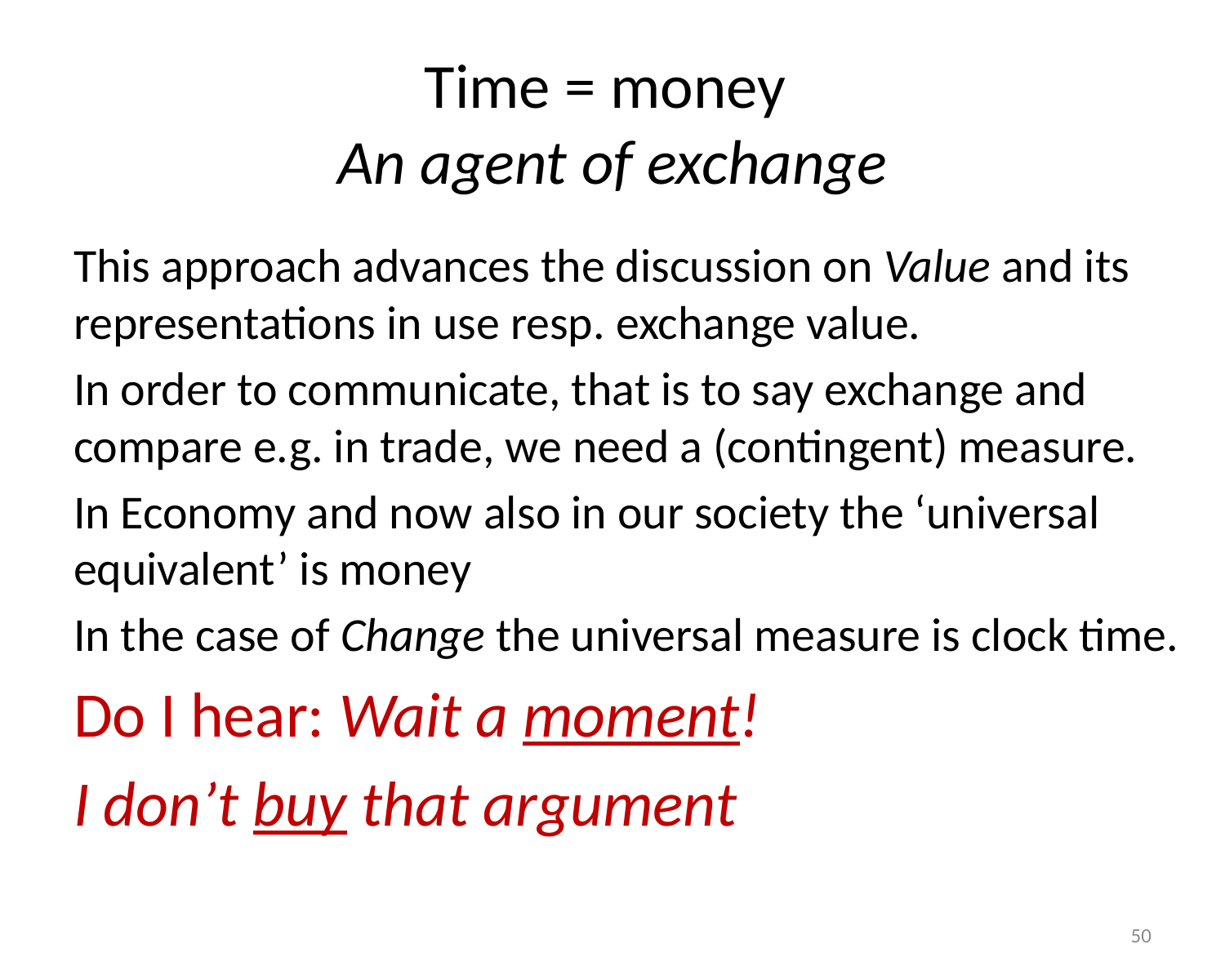

# Time = money An agent of exchange
This approach advances the discussion on Value and its representations in use resp. exchange value.
In order to communicate, that is to say exchange and compare e.g. in trade, we need a (contingent) measure.
In Economy and now also in our society the ‘universal equivalent’ is money
In the case of Change the universal measure is clock time.
Do I hear: Wait a moment!
I don’t buy that argument

50